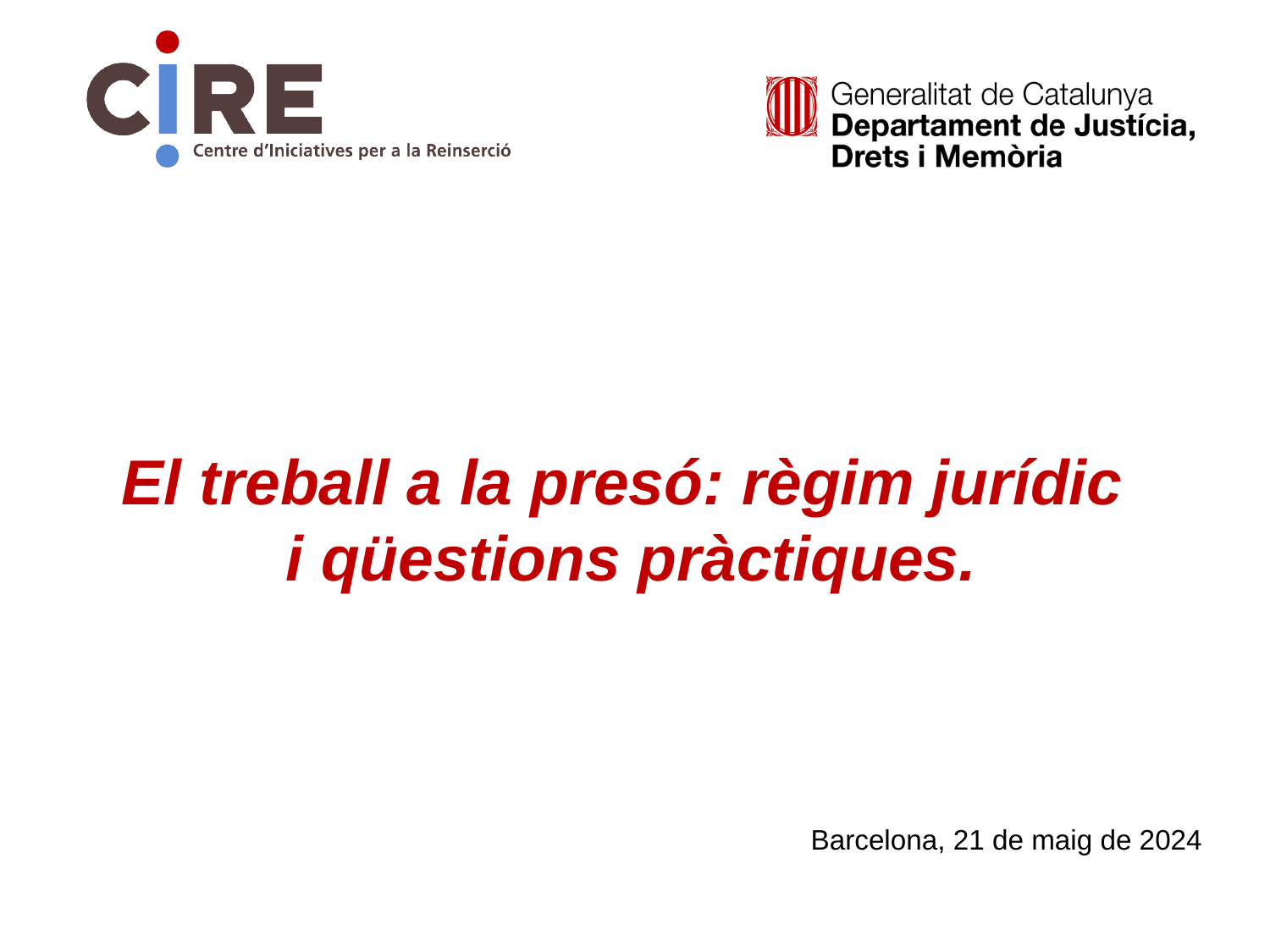

El treball a la presó: règim jurídic
i qüestions pràctiques.

Barcelona, 21 de maig de 2024